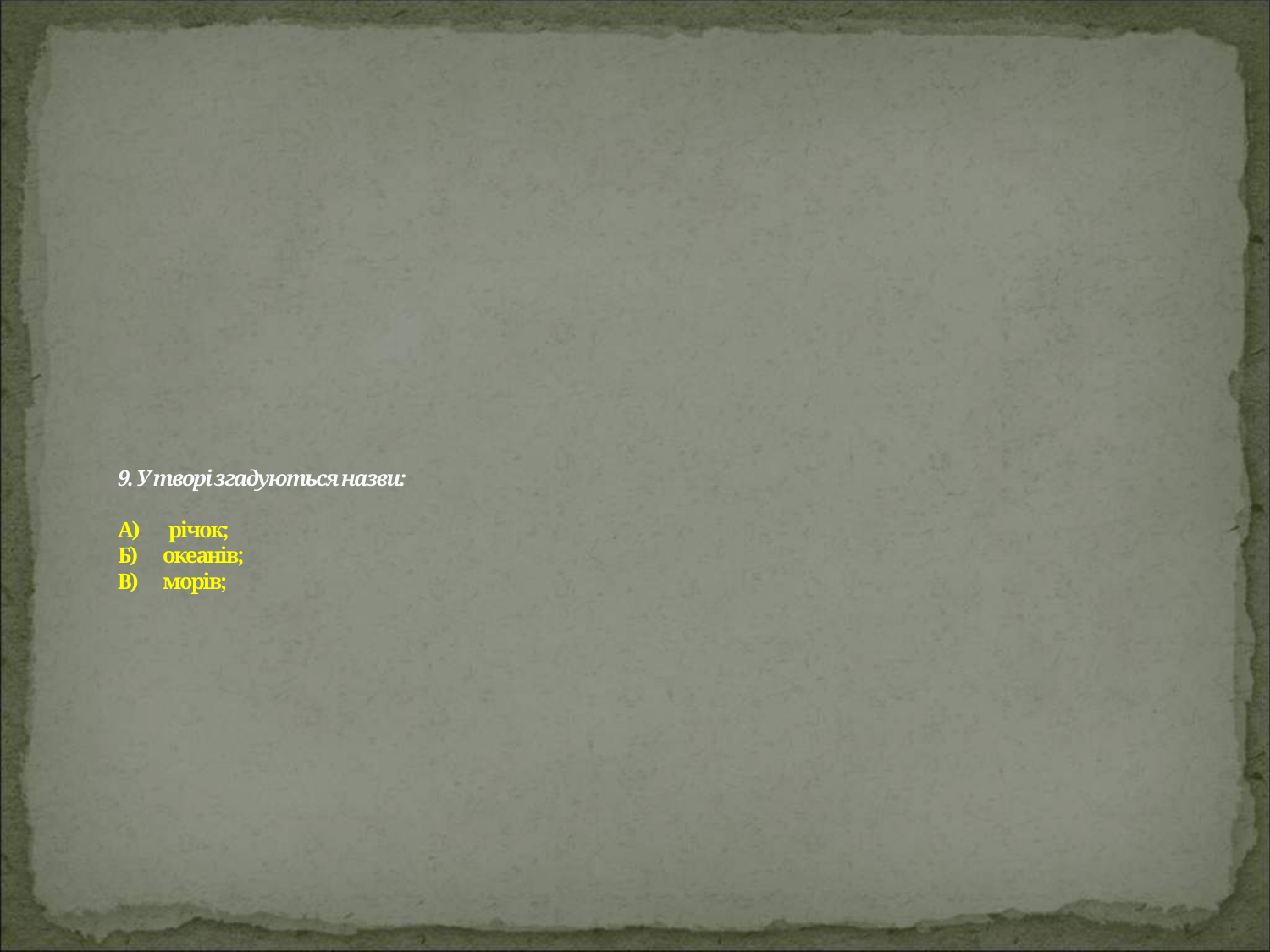

# 9. У творі згадуються назви: А)        річок; Б)       океанів; В)       морів;